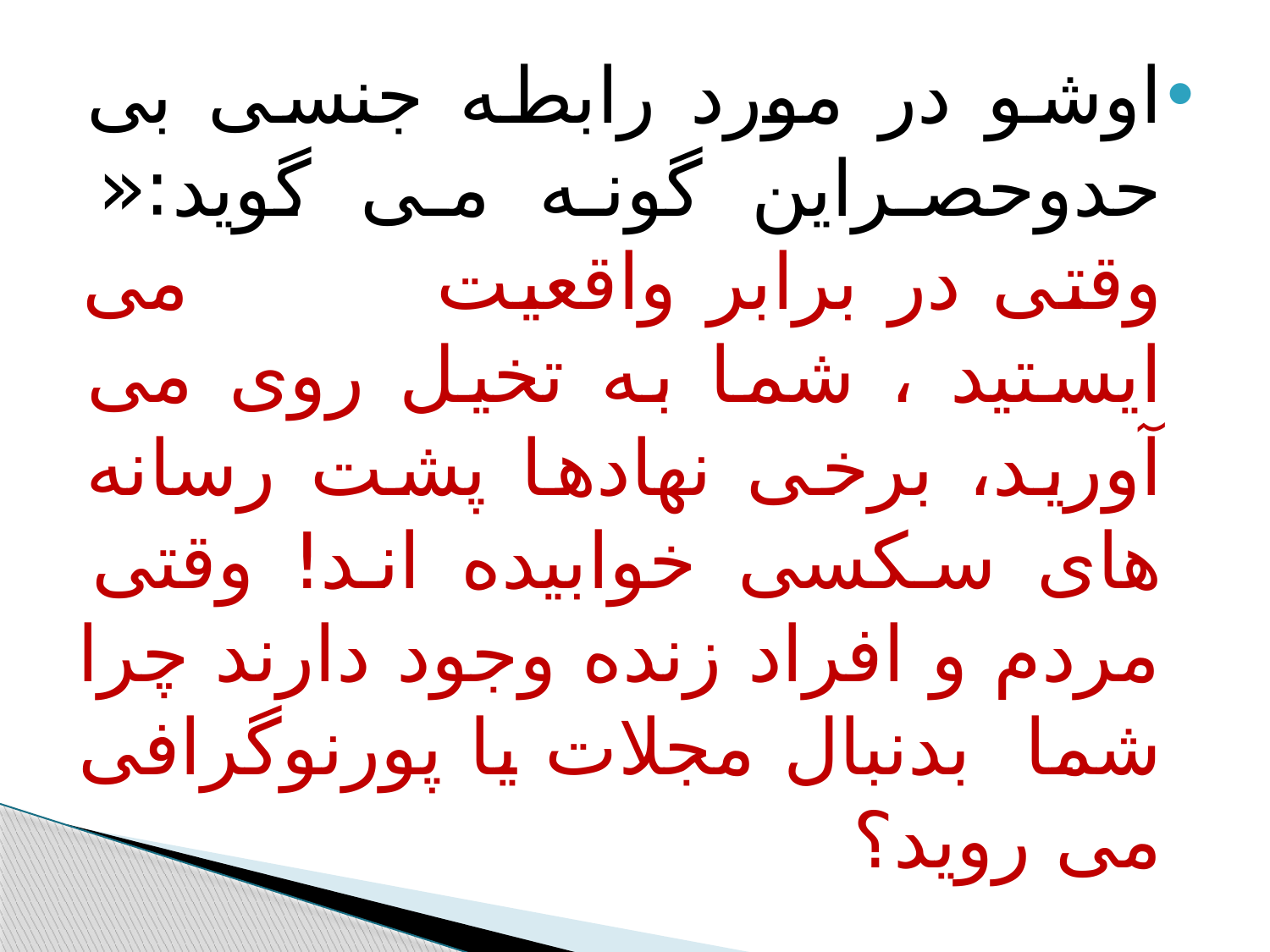

#
اوشو در مورد رابطه جنسی بی حدوحصراین گونه می گوید:« وقتی در برابر واقعیت        می ایستید ، شما به تخیل روی می آورید، برخی نهادها پشت رسانه های سکسی خوابیده اند! وقتی مردم و افراد زنده وجود دارند چرا شما  بدنبال مجلات یا پورنوگرافی می روید؟